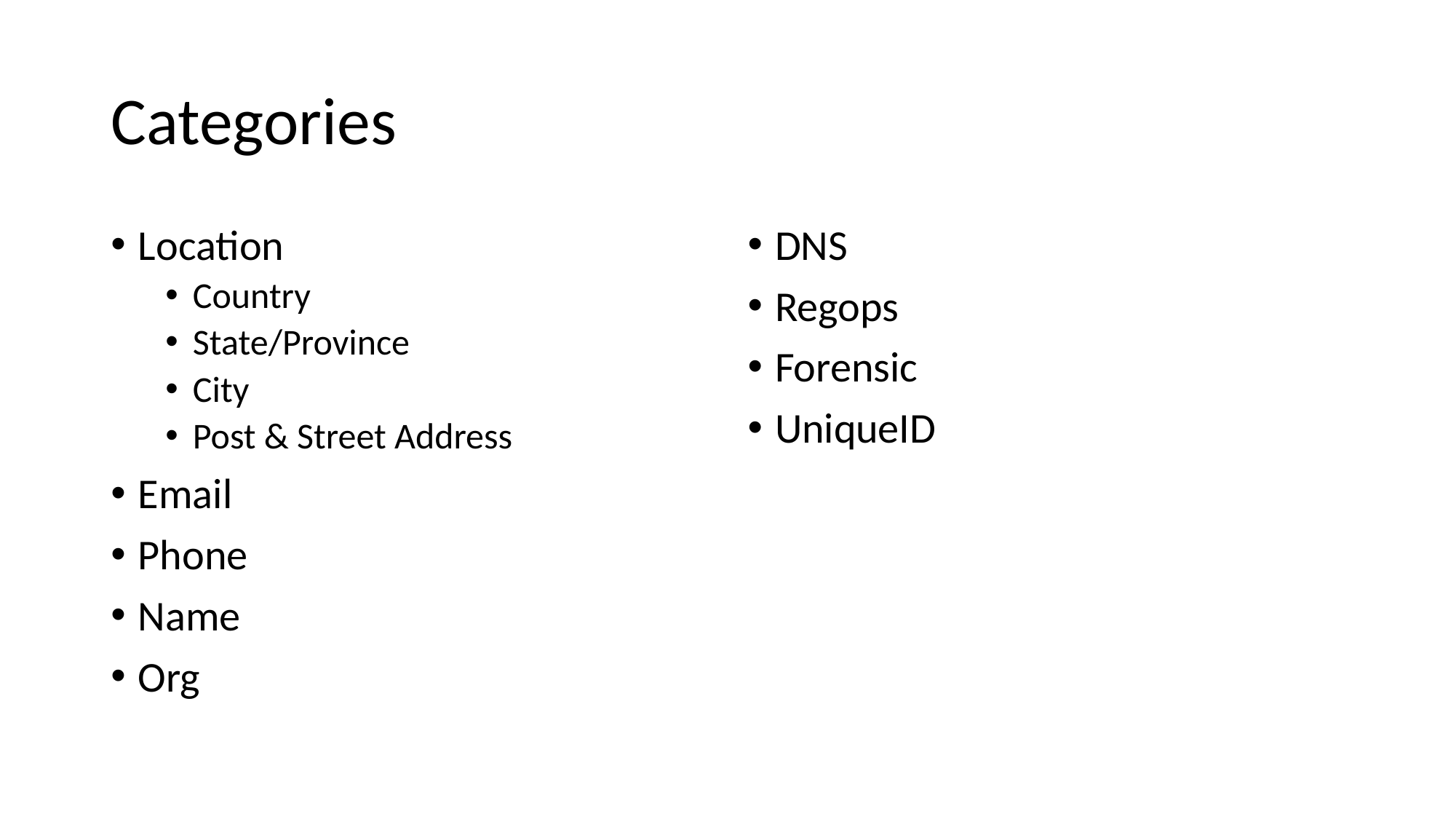

# Categories
Location
Country
State/Province
City
Post & Street Address
Email
Phone
Name
Org
DNS
Regops
Forensic
UniqueID